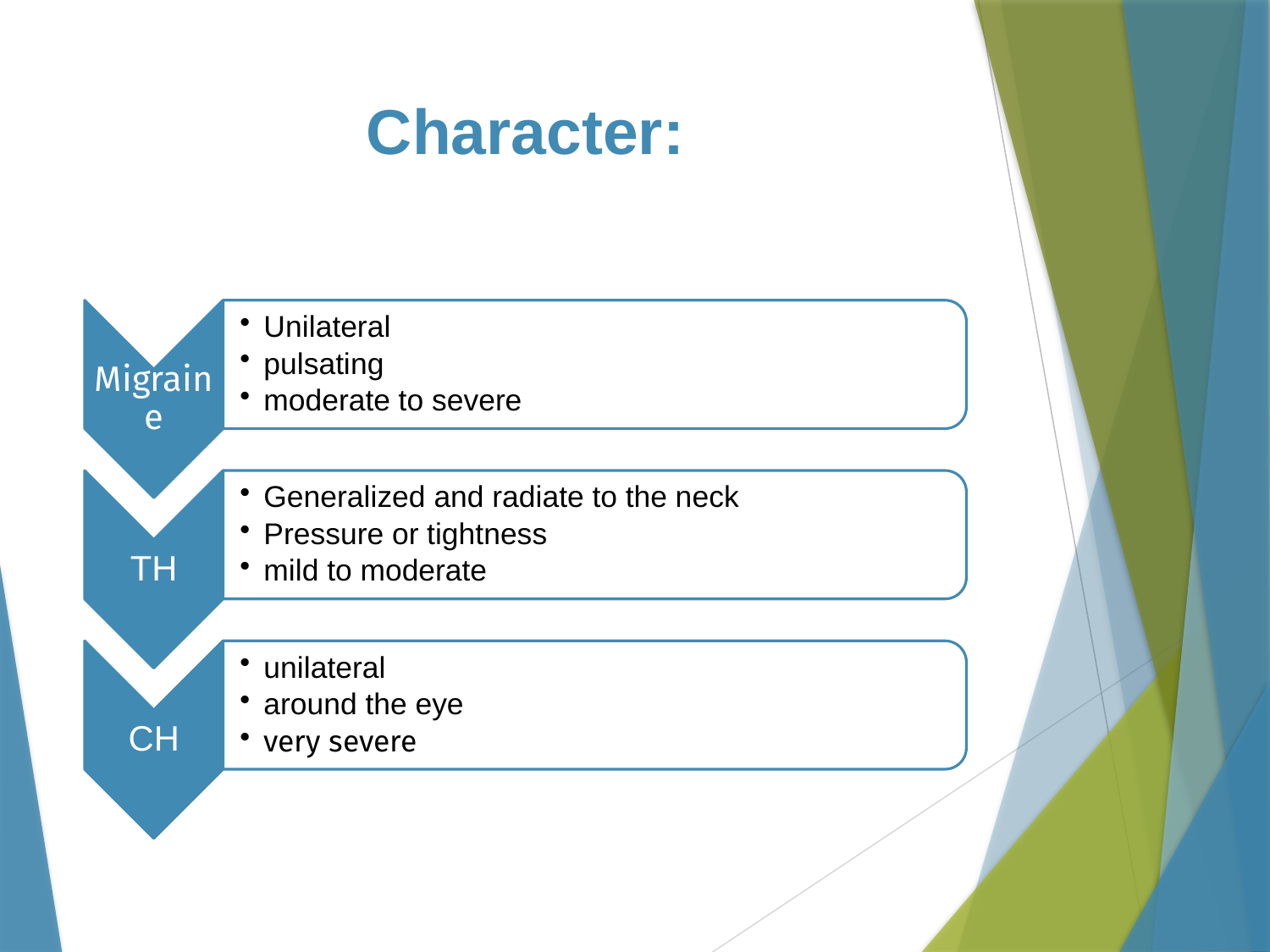

# Character:
Migraine
Unilateral
pulsating
moderate to severe
TH
Generalized and radiate to the neck
Pressure or tightness
mild to moderate
CH
unilateral
around the eye
very severe